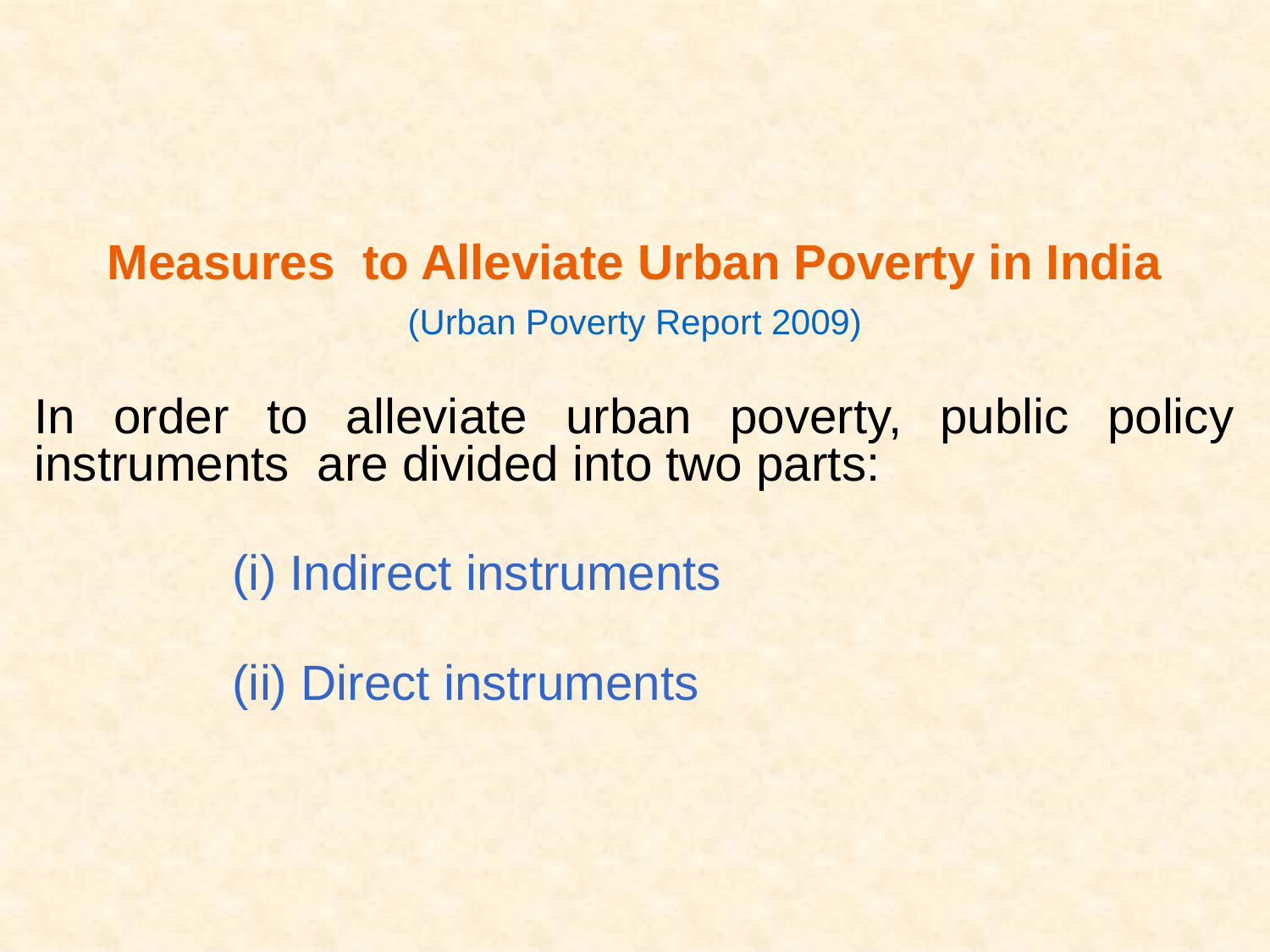

Measures  to Alleviate Urban Poverty in India
(Urban Poverty Report 2009)
In order to alleviate urban poverty, public policy instruments  are divided into two parts:
(i) Indirect instruments
(ii) Direct instruments